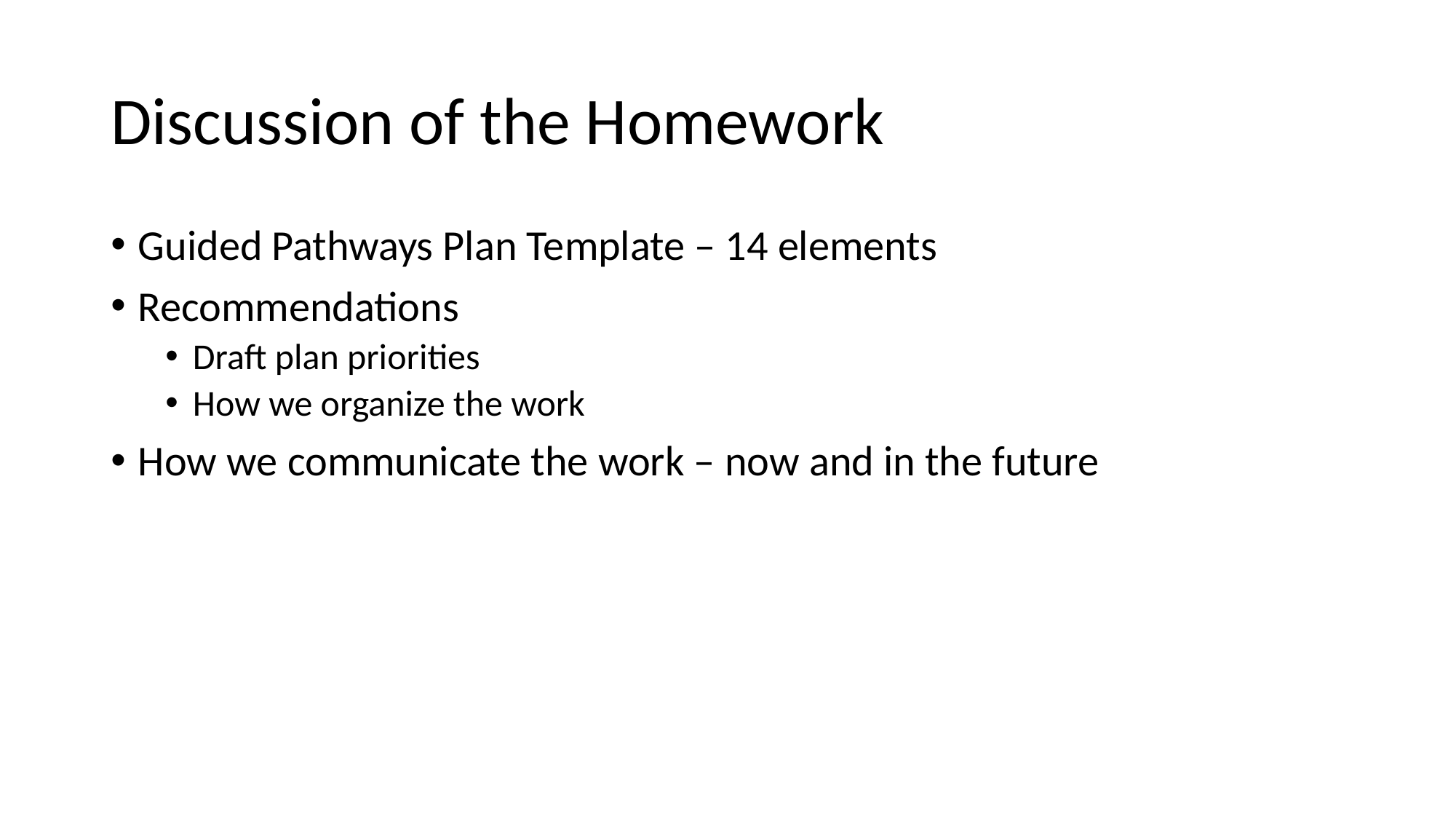

# Discussion of the Homework
Guided Pathways Plan Template – 14 elements
Recommendations
Draft plan priorities
How we organize the work
How we communicate the work – now and in the future